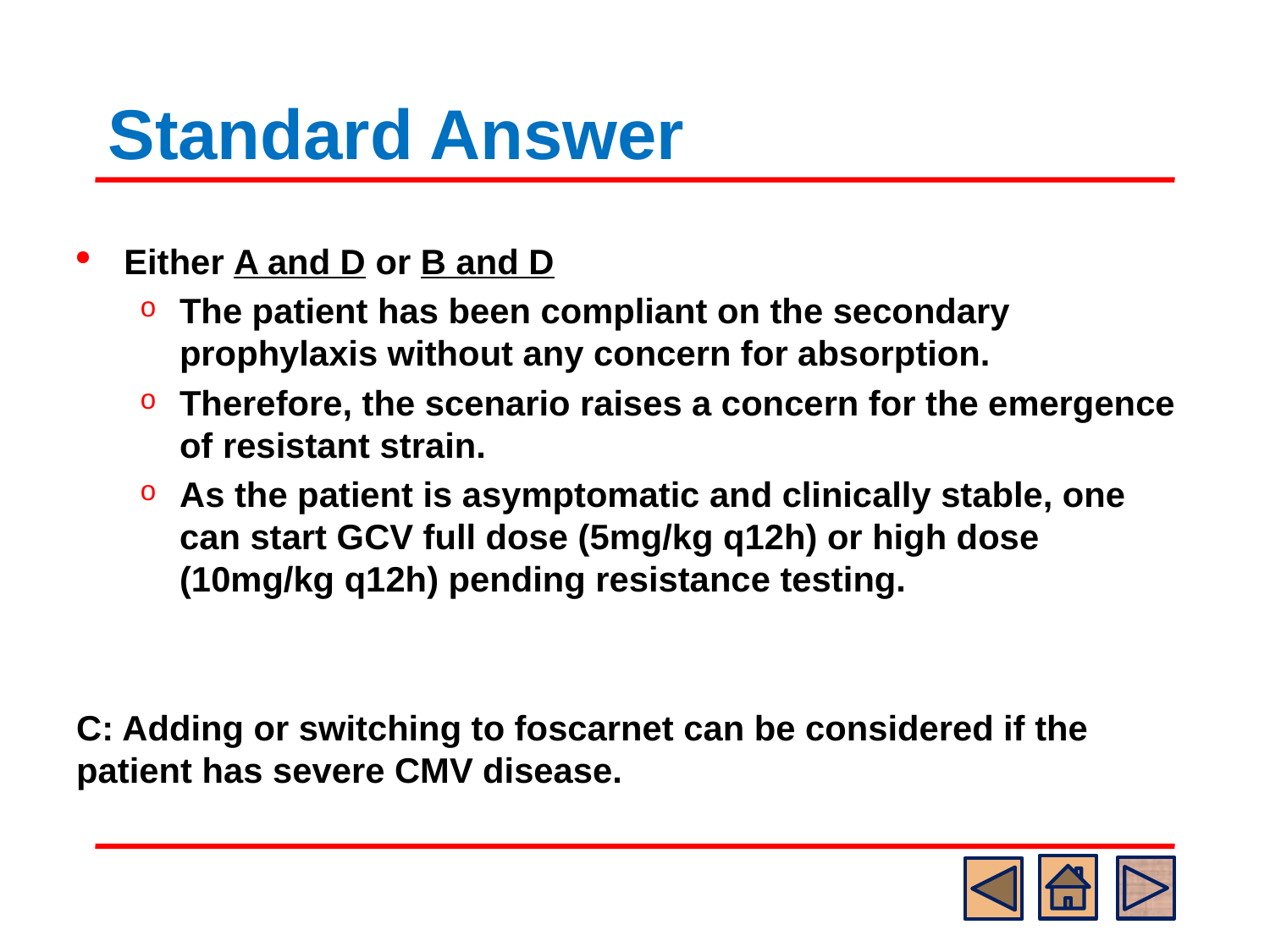

# Standard Answer
Either A and D or B and D
The patient has been compliant on the secondary prophylaxis without any concern for absorption.
Therefore, the scenario raises a concern for the emergence of resistant strain.
As the patient is asymptomatic and clinically stable, one can start GCV full dose (5mg/kg q12h) or high dose (10mg/kg q12h) pending resistance testing.

C: Adding or switching to foscarnet can be considered if the patient has severe CMV disease.